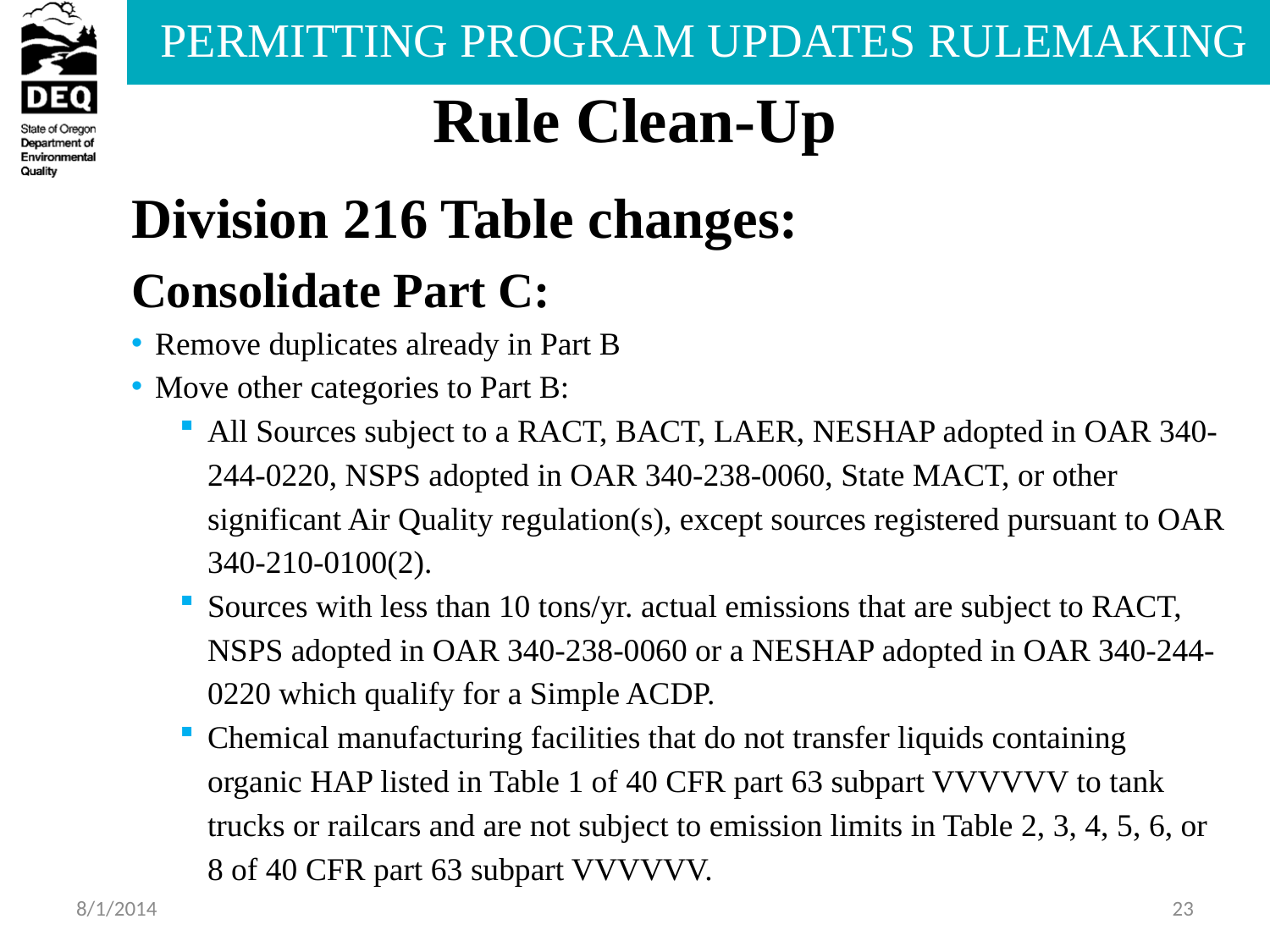

# Rule Clean-Up
Division 216 Table changes:
Consolidate Part C:
Remove duplicates already in Part B
Move other categories to Part B:
All Sources subject to a RACT, BACT, LAER, NESHAP adopted in OAR 340-244-0220, NSPS adopted in OAR 340-238-0060, State MACT, or other significant Air Quality regulation(s), except sources registered pursuant to OAR 340-210-0100(2).
Sources with less than 10 tons/yr. actual emissions that are subject to RACT, NSPS adopted in OAR 340-238-0060 or a NESHAP adopted in OAR 340-244-0220 which qualify for a Simple ACDP.
Chemical manufacturing facilities that do not transfer liquids containing organic HAP listed in Table 1 of 40 CFR part 63 subpart VVVVVV to tank trucks or railcars and are not subject to emission limits in Table 2, 3, 4, 5, 6, or 8 of 40 CFR part 63 subpart VVVVVV.

8/1/2014
23